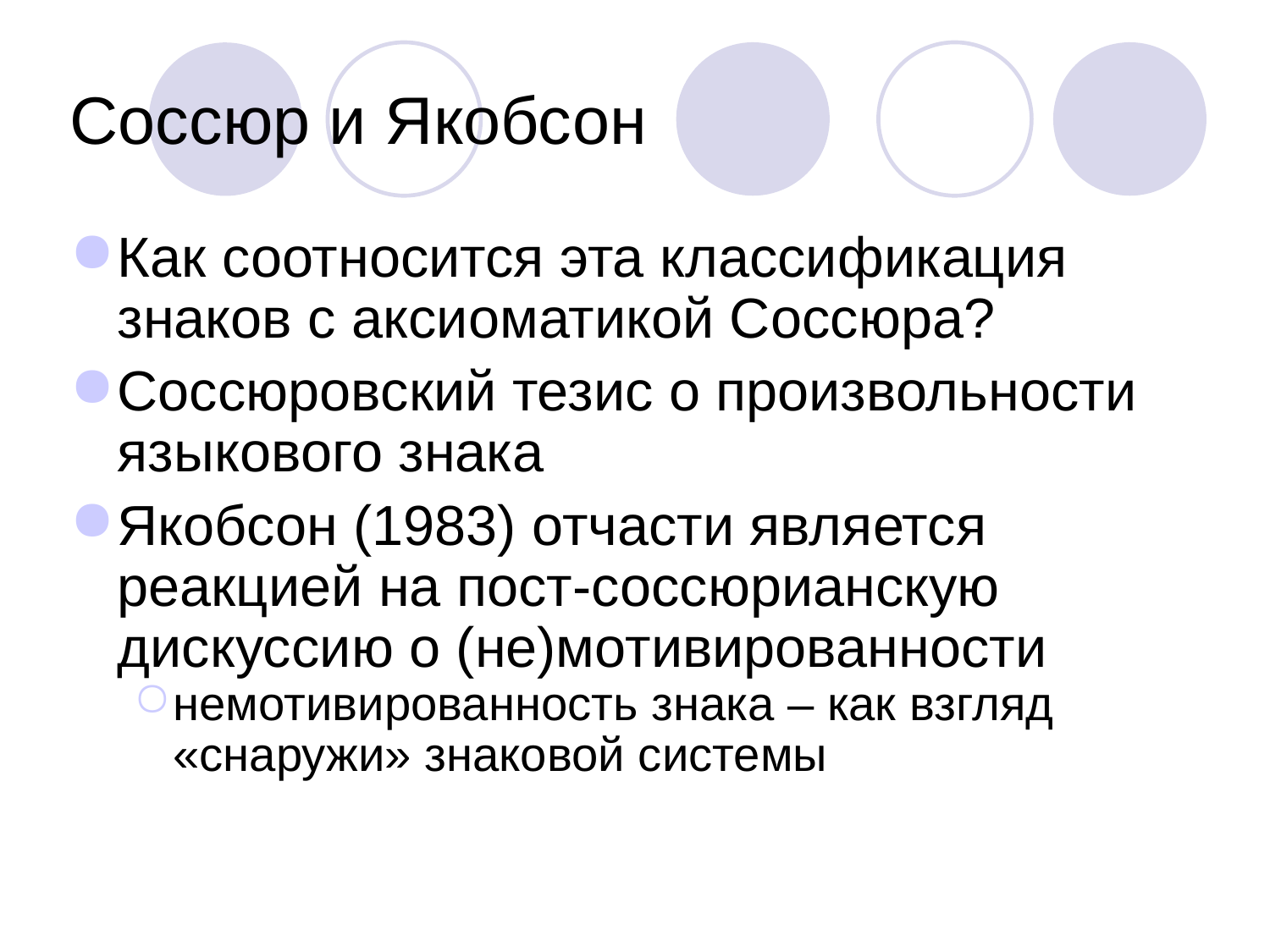

# Соссюр и Якобсон
Как соотносится эта классификация знаков с аксиоматикой Соссюра?
Соссюровский тезис о произвольности языкового знака
Якобсон (1983) отчасти является реакцией на пост-соссюрианскую дискуссию о (не)мотивированности
немотивированность знака – как взгляд «снаружи» знаковой системы